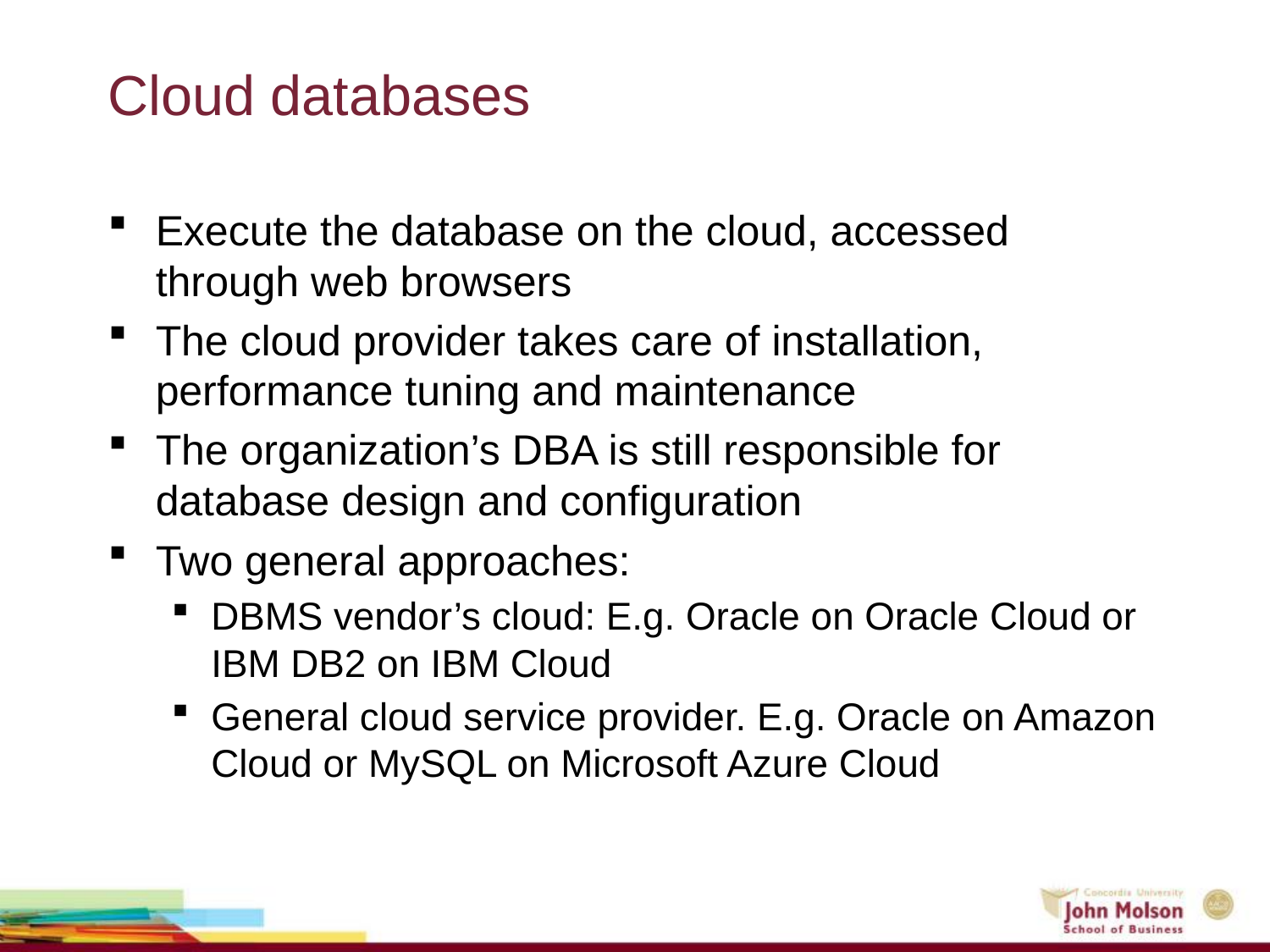

# Cloud databases
Execute the database on the cloud, accessed through web browsers
The cloud provider takes care of installation, performance tuning and maintenance
The organization’s DBA is still responsible for database design and configuration
Two general approaches:
DBMS vendor’s cloud: E.g. Oracle on Oracle Cloud or IBM DB2 on IBM Cloud
General cloud service provider. E.g. Oracle on Amazon Cloud or MySQL on Microsoft Azure Cloud